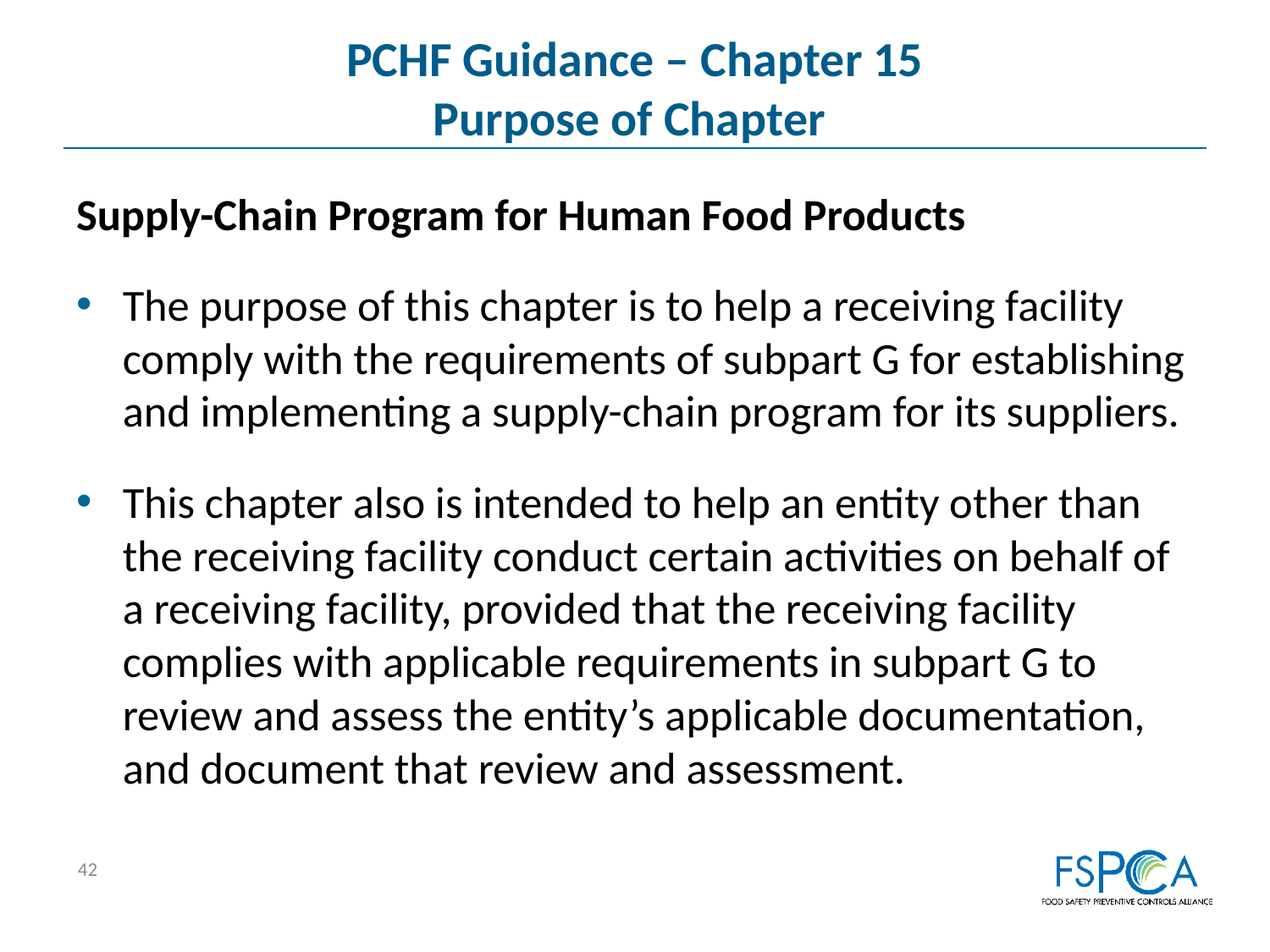

# PCHF Guidance – Chapter 15 Purpose of Chapter
Supply-Chain Program for Human Food Products
The purpose of this chapter is to help a receiving facility comply with the requirements of subpart G for establishing and implementing a supply-chain program for its suppliers.
This chapter also is intended to help an entity other than the receiving facility conduct certain activities on behalf of a receiving facility, provided that the receiving facility complies with applicable requirements in subpart G to review and assess the entity’s applicable documentation, and document that review and assessment.
42